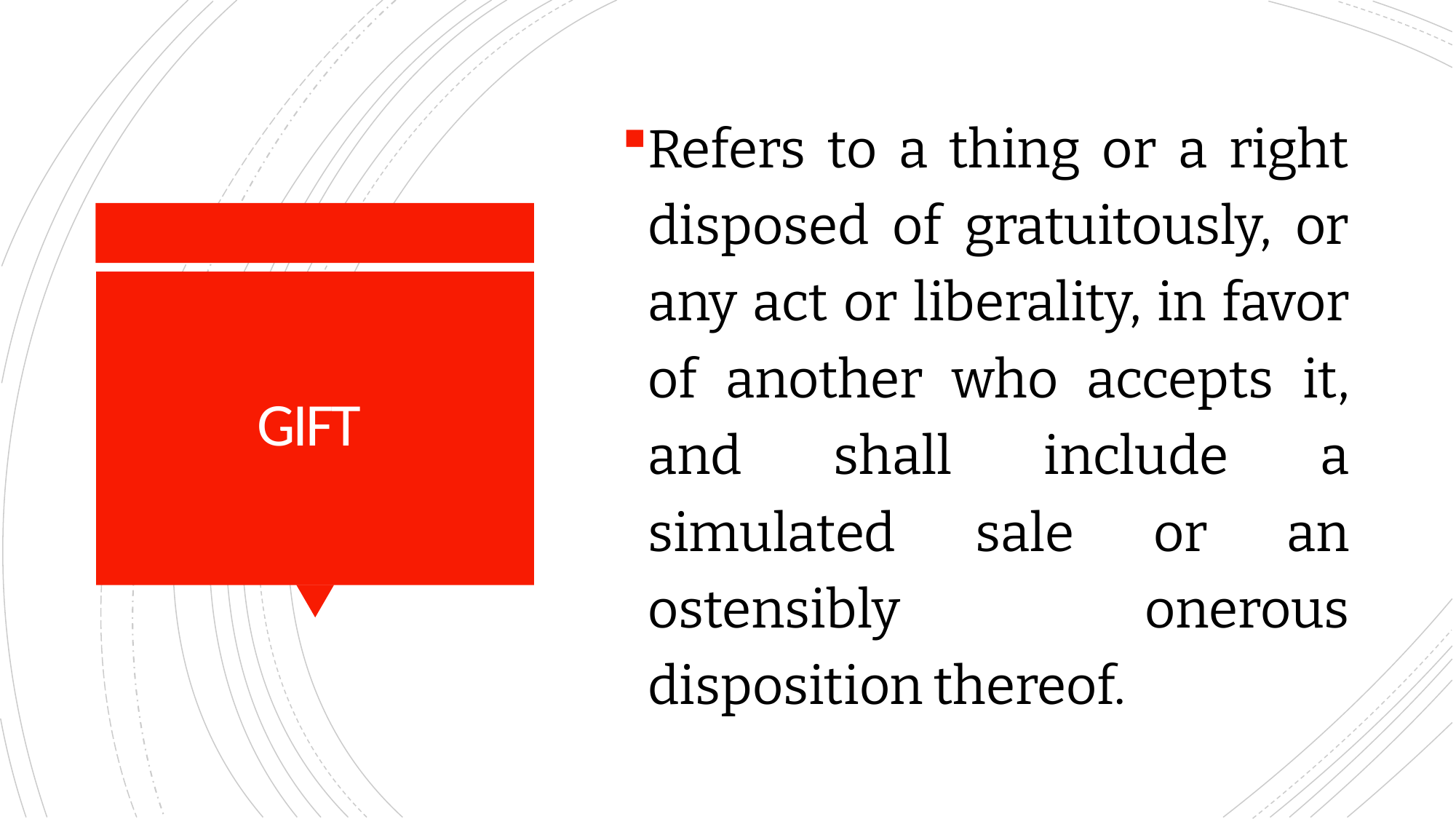

Refers to a thing or a right disposed of gratuitously, or any act or liberality, in favor of another who accepts it, and shall include a simulated sale or an ostensibly onerous disposition thereof.

# GIFT